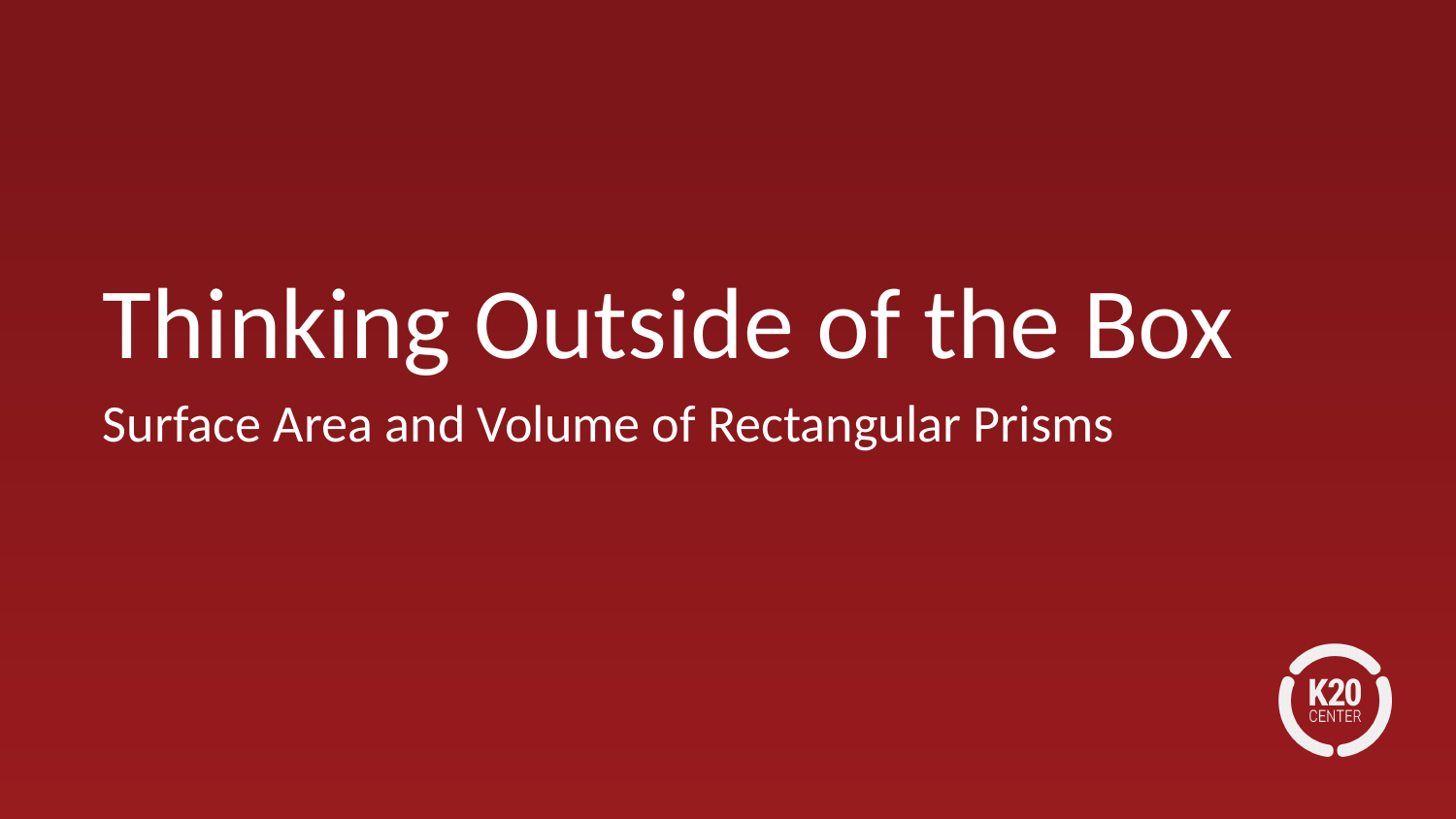

# Thinking Outside of the Box
Surface Area and Volume of Rectangular Prisms